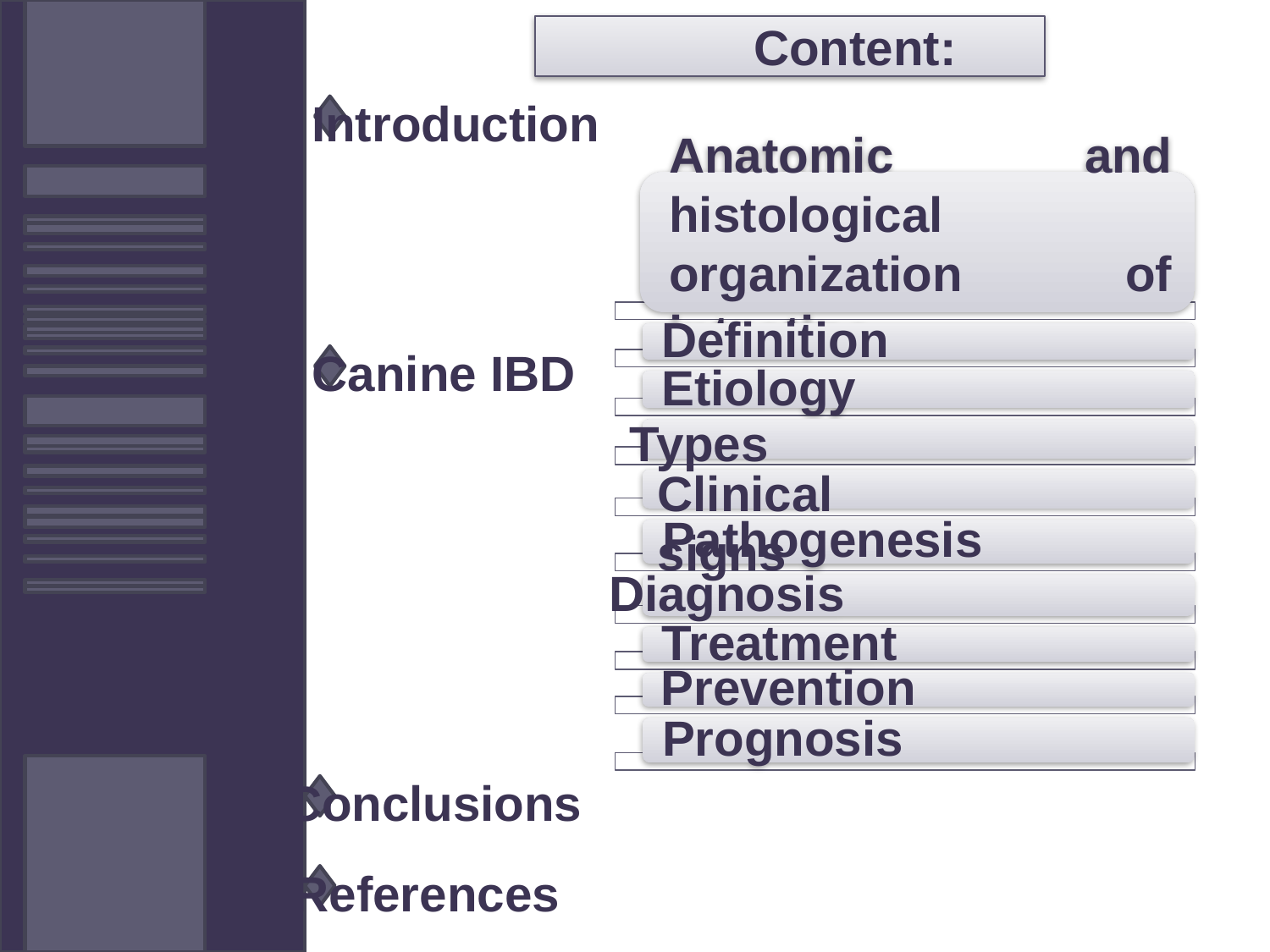

Content:
Introduction

Anatomic and histological
organization of intestine
Definition
Etiology

Pathogenesis

Treatment
Prevention
Prognosis
Canine IBD

Types
Clinical signs
Diagnosis
Conclusions

References